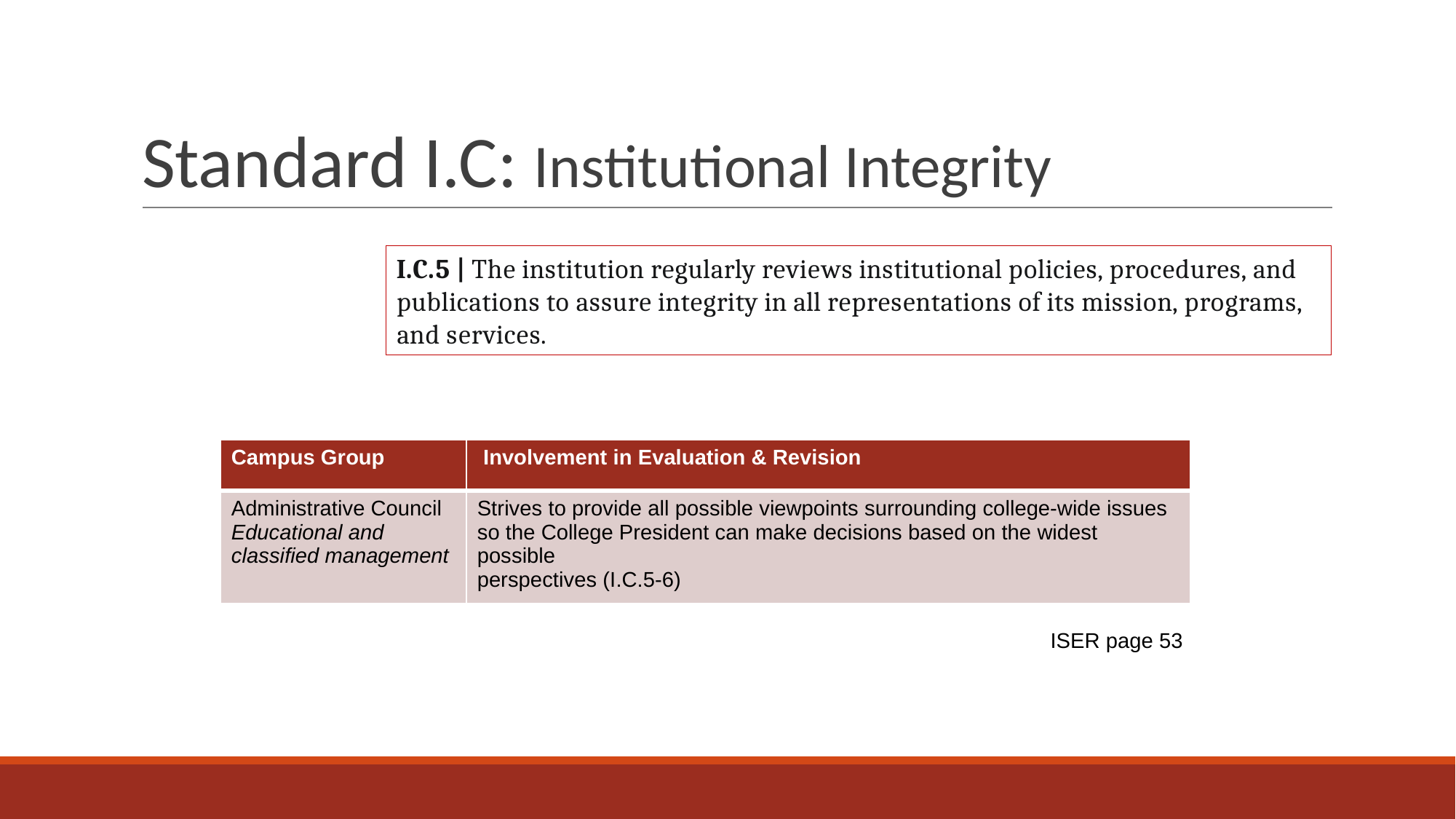

# Standard I.C: Institutional Integrity
I.C.5 | The institution regularly reviews institutional policies, procedures, and publications to assure integrity in all representations of its mission, programs,
and services.
| Campus Group | Involvement in Evaluation & Revision |
| --- | --- |
| Administrative Council Educational and classified management | Strives to provide all possible viewpoints surrounding college-wide issues so the College President can make decisions based on the widest possible perspectives (I.C.5-6) |
ISER page 53